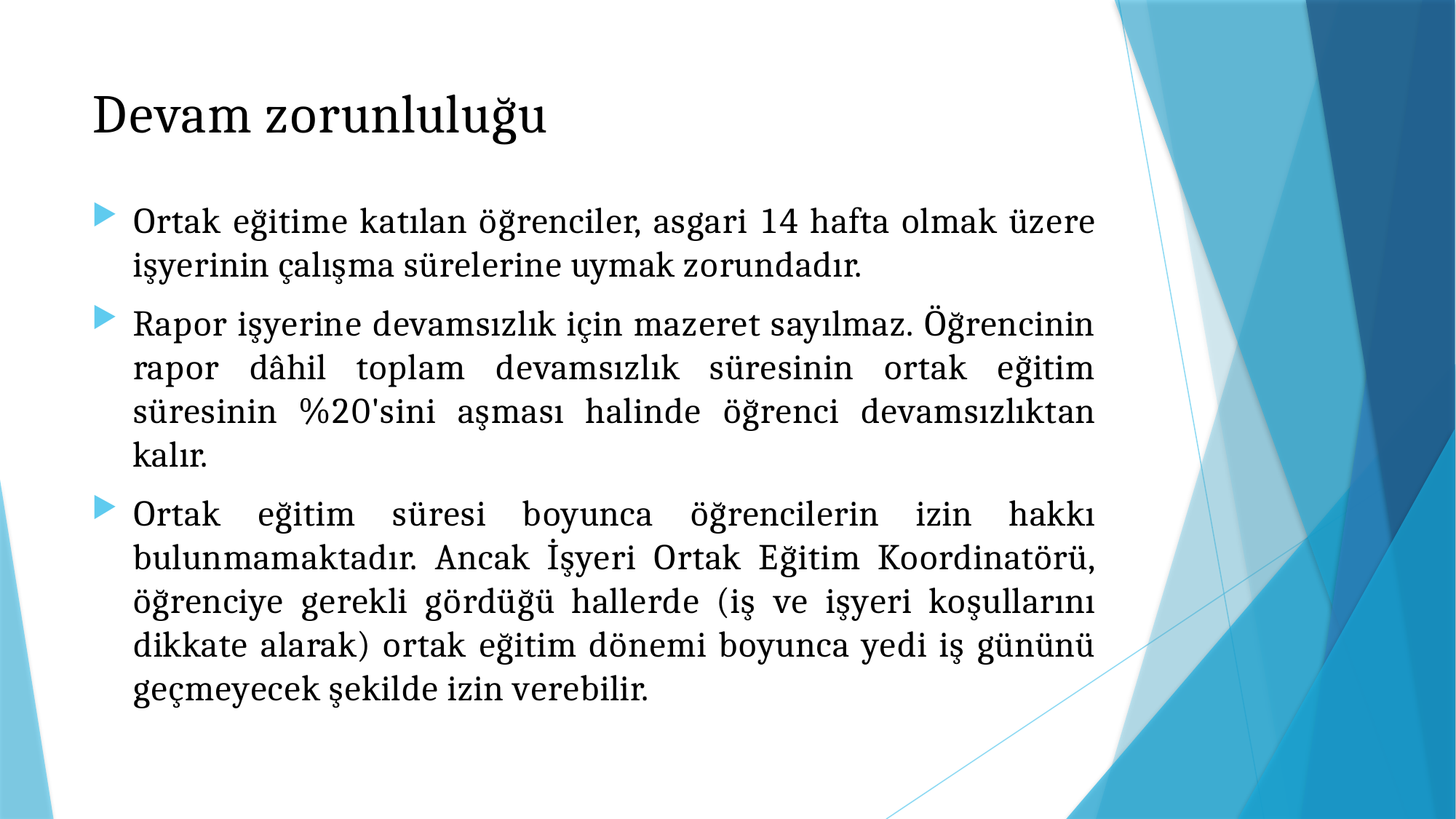

# Devam zorunluluğu
Ortak eğitime katılan öğrenciler, asgari 14 hafta olmak üzere işyerinin çalışma sürelerine uymak zorundadır.
Rapor işyerine devamsızlık için mazeret sayılmaz. Öğrencinin rapor dâhil toplam devamsızlık süresinin ortak eğitim süresinin %20'sini aşması halinde öğrenci devamsızlıktan kalır.
Ortak eğitim süresi boyunca öğrencilerin izin hakkı bulunmamaktadır. Ancak İşyeri Ortak Eğitim Koordinatörü, öğrenciye gerekli gördüğü hallerde (iş ve işyeri koşullarını dikkate alarak) ortak eğitim dönemi boyunca yedi iş gününü geçmeyecek şekilde izin verebilir.